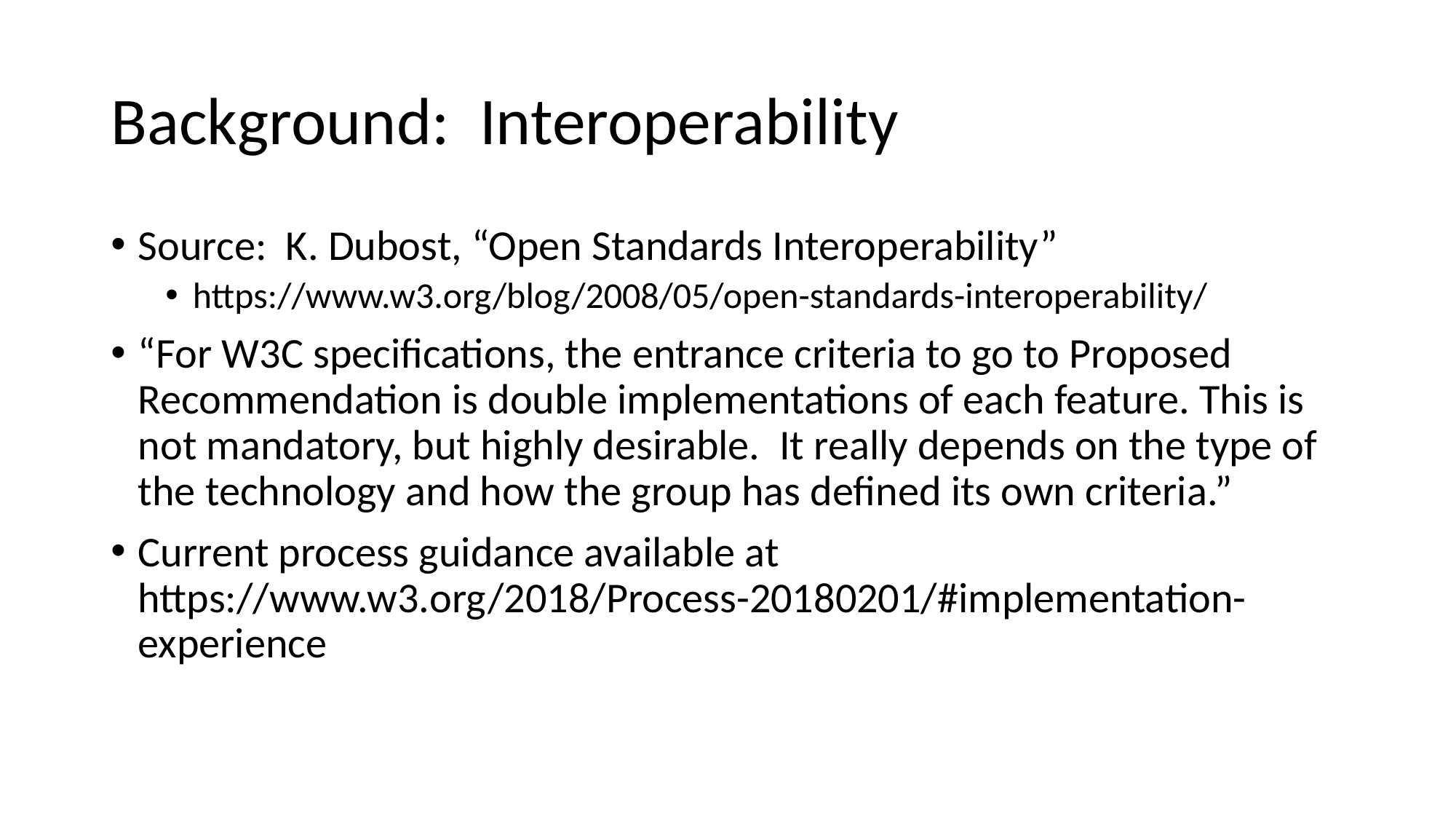

# Background:  Interoperability
Source:  K. Dubost, “Open Standards Interoperability”
https://www.w3.org/blog/2008/05/open-standards-interoperability/
“For W3C specifications, the entrance criteria to go to Proposed Recommendation is double implementations of each feature. This is not mandatory, but highly desirable.  It really depends on the type of the technology and how the group has defined its own criteria.”
Current process guidance available at https://www.w3.org/2018/Process-20180201/#implementation-experience